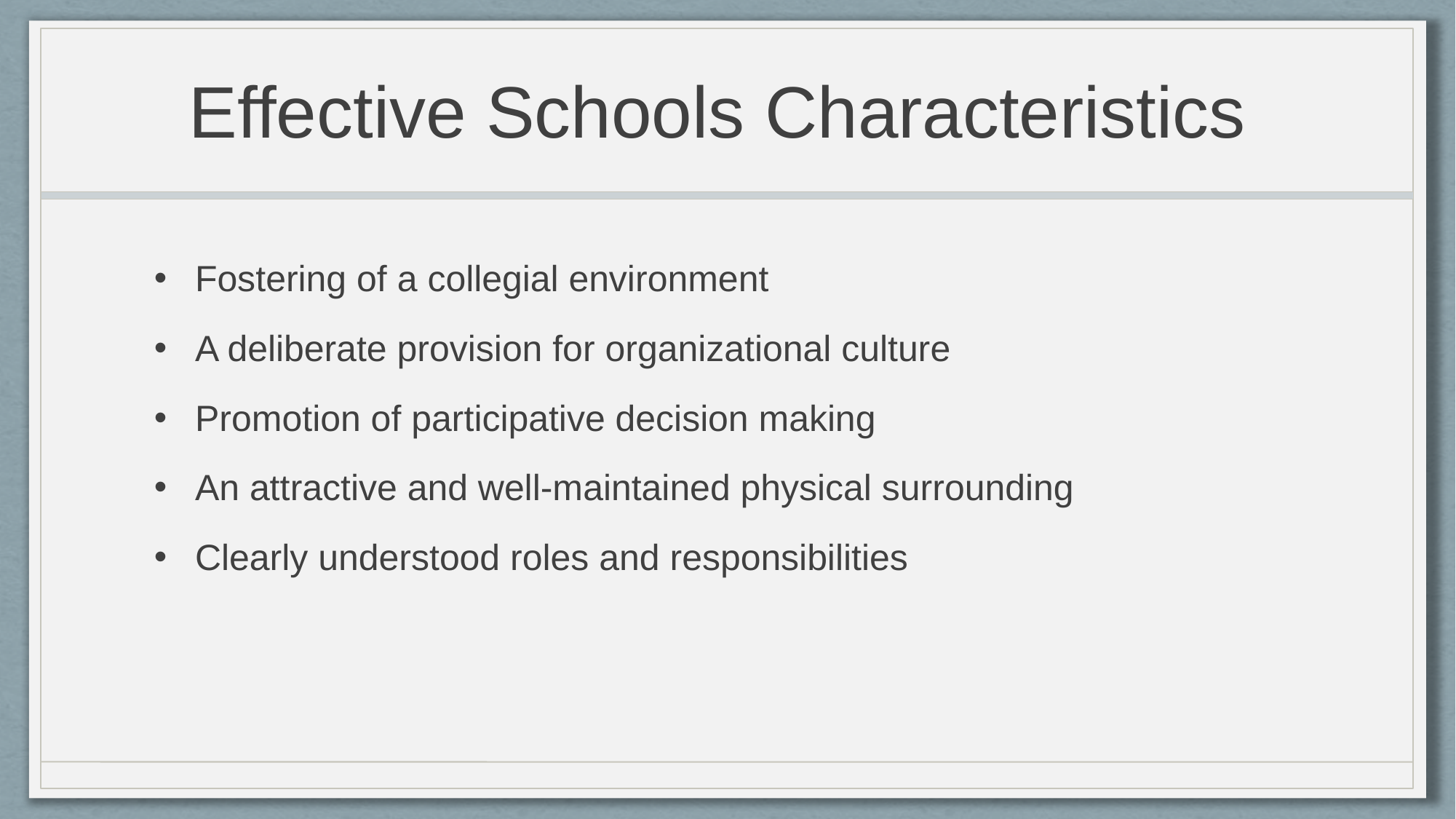

# Effective Schools Characteristics
Fostering of a collegial environment
A deliberate provision for organizational culture
Promotion of participative decision making
An attractive and well-maintained physical surrounding
Clearly understood roles and responsibilities